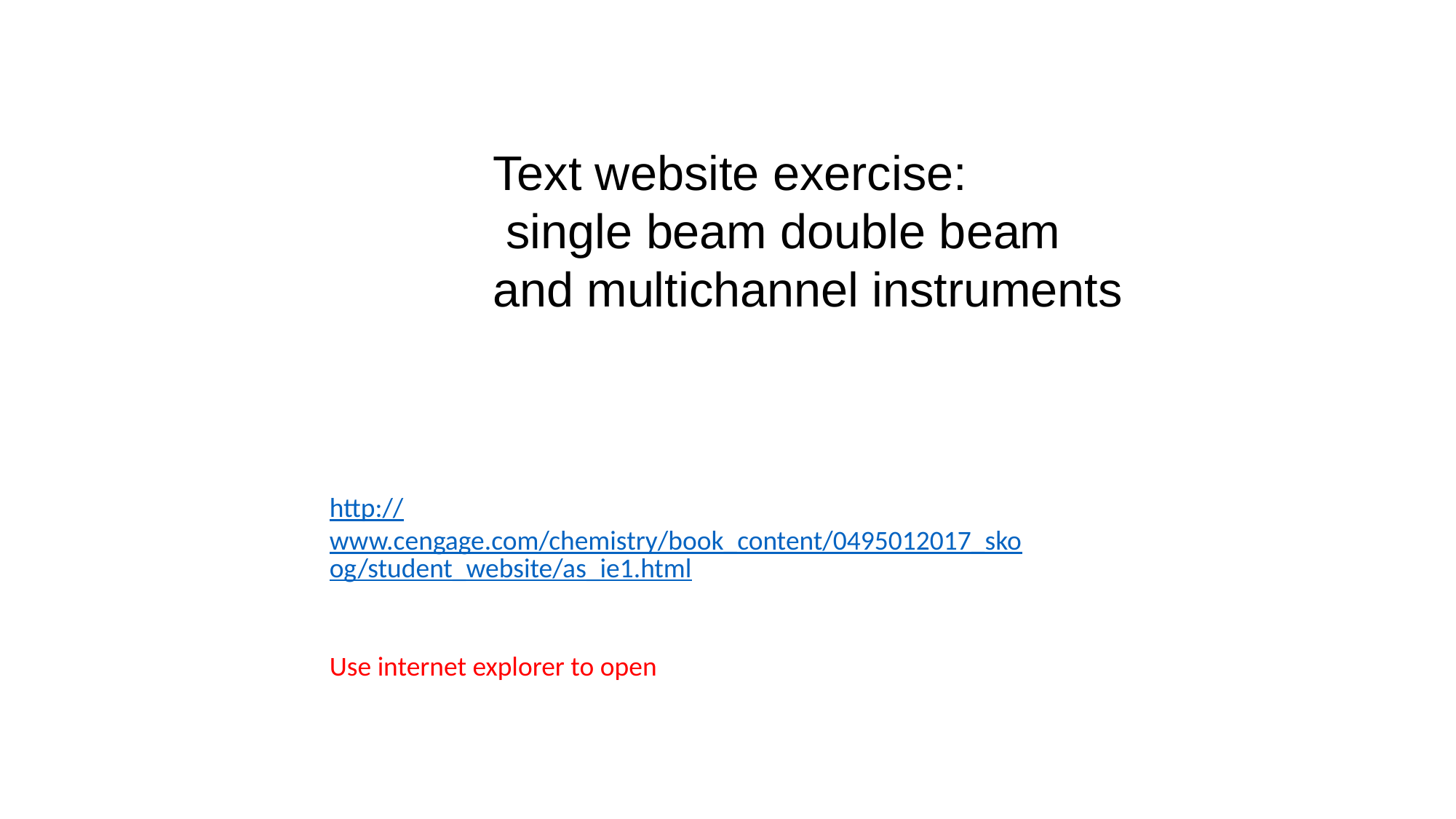

Text website exercise:
 single beam double beam and multichannel instruments
http://www.cengage.com/chemistry/book_content/0495012017_skoog/student_website/as_ie1.html

Use internet explorer to open